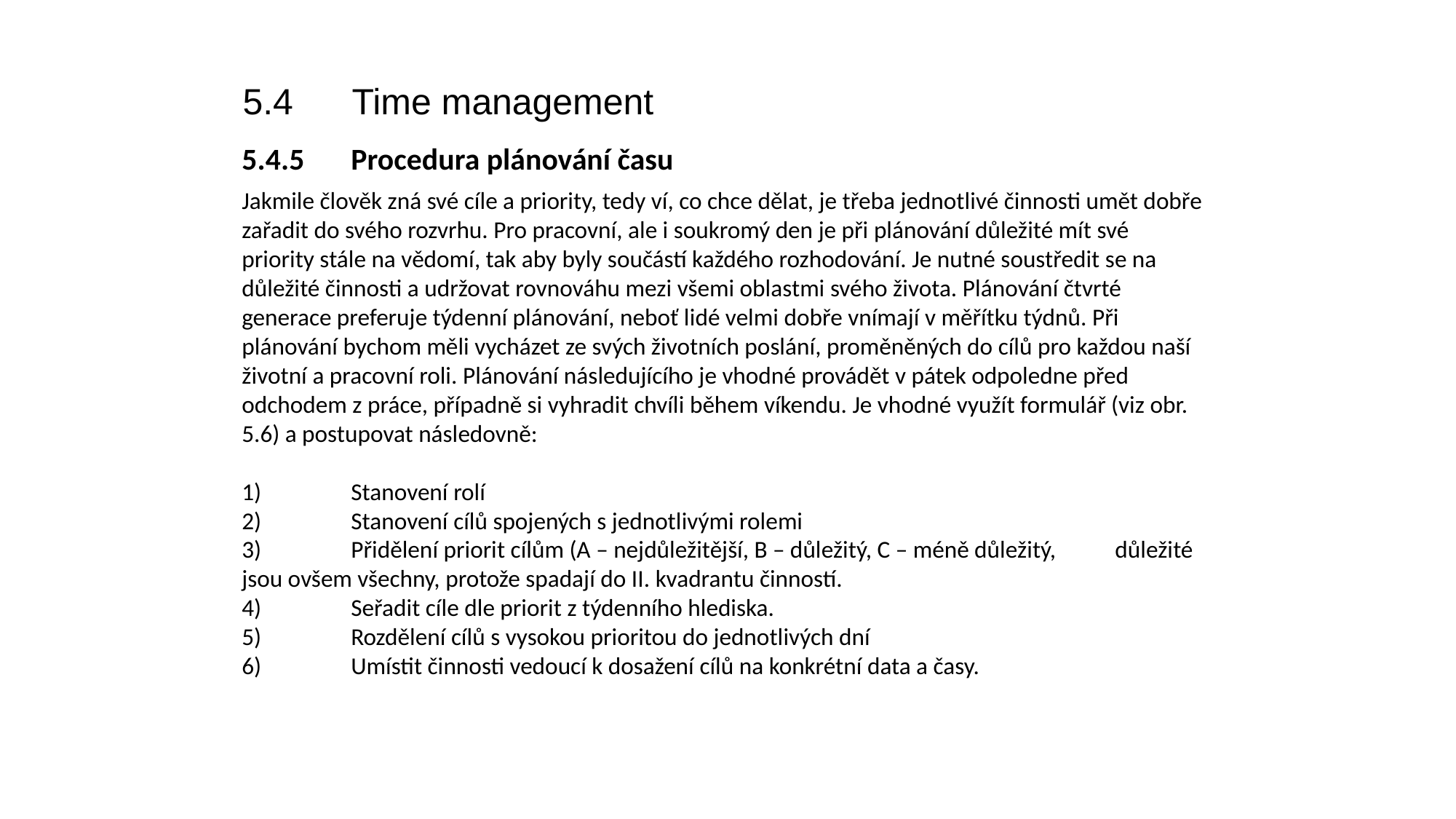

5.4	Time management
5.4.5	Procedura plánování času

Jakmile člověk zná své cíle a priority, tedy ví, co chce dělat, je třeba jednotlivé činnosti umět dobře zařadit do svého rozvrhu. Pro pracovní, ale i soukromý den je při plánování důležité mít své priority stále na vědomí, tak aby byly součástí každého rozhodování. Je nutné soustředit se na důležité činnosti a udržovat rovnováhu mezi všemi oblastmi svého života. Plánování čtvrté generace preferuje týdenní plánování, neboť lidé velmi dobře vnímají v měřítku týdnů. Při plánování bychom měli vycházet ze svých životních poslání, proměněných do cílů pro každou naší životní a pracovní roli. Plánování následujícího je vhodné provádět v pátek odpoledne před odchodem z práce, případně si vyhradit chvíli během víkendu. Je vhodné využít formulář (viz obr. 5.6) a postupovat následovně:

1)	Stanovení rolí
2)	Stanovení cílů spojených s jednotlivými rolemi
3)	Přidělení priorit cílům (A – nejdůležitější, B – důležitý, C – méně důležitý, 	důležité jsou ovšem všechny, protože spadají do II. kvadrantu činností.
4)	Seřadit cíle dle priorit z týdenního hlediska.
5)	Rozdělení cílů s vysokou prioritou do jednotlivých dní
6)	Umístit činnosti vedoucí k dosažení cílů na konkrétní data a časy.